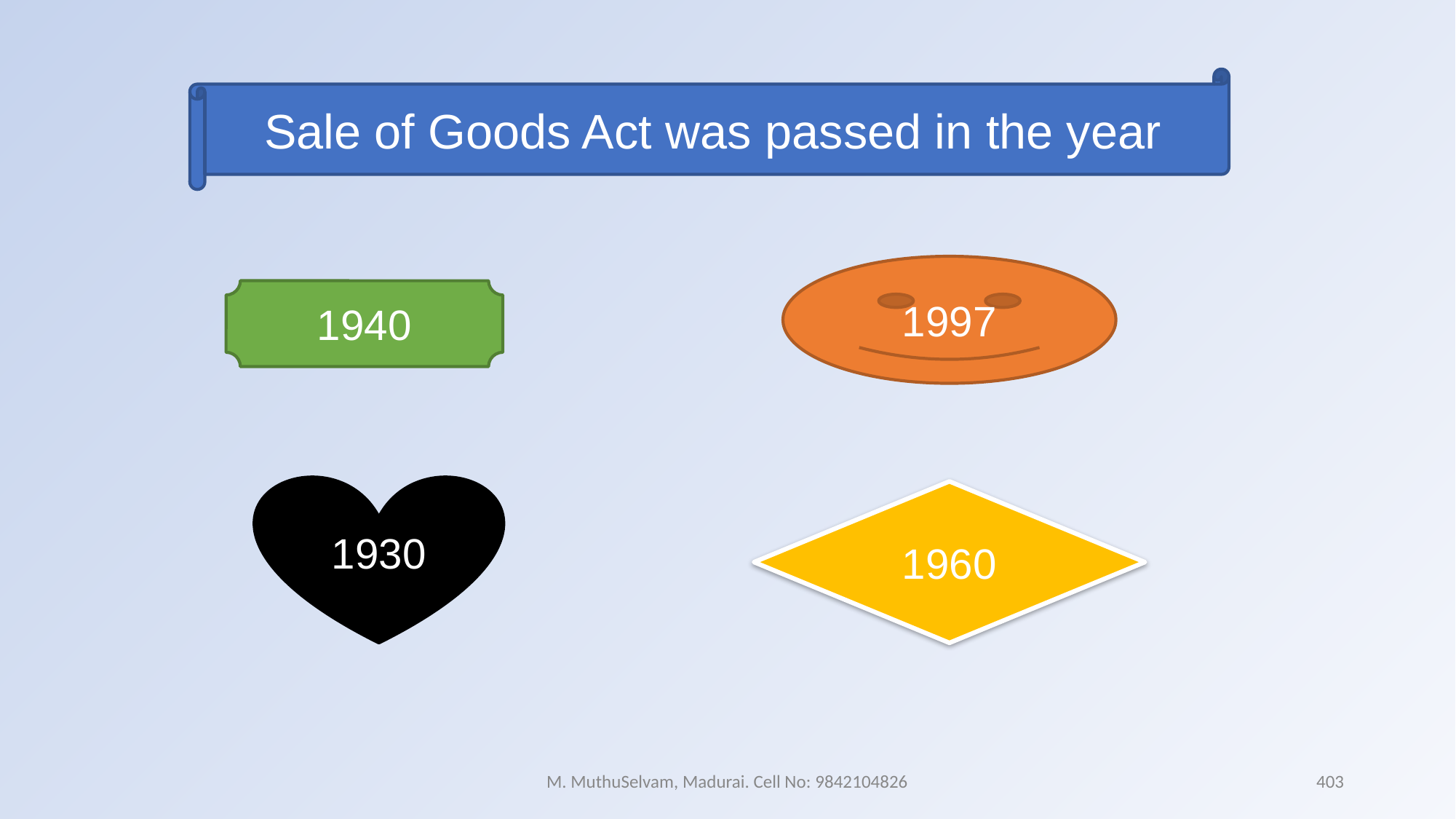

Sale of Goods Act was passed in the year
1997
1940
1930
1960
M. MuthuSelvam, Madurai. Cell No: 9842104826
403